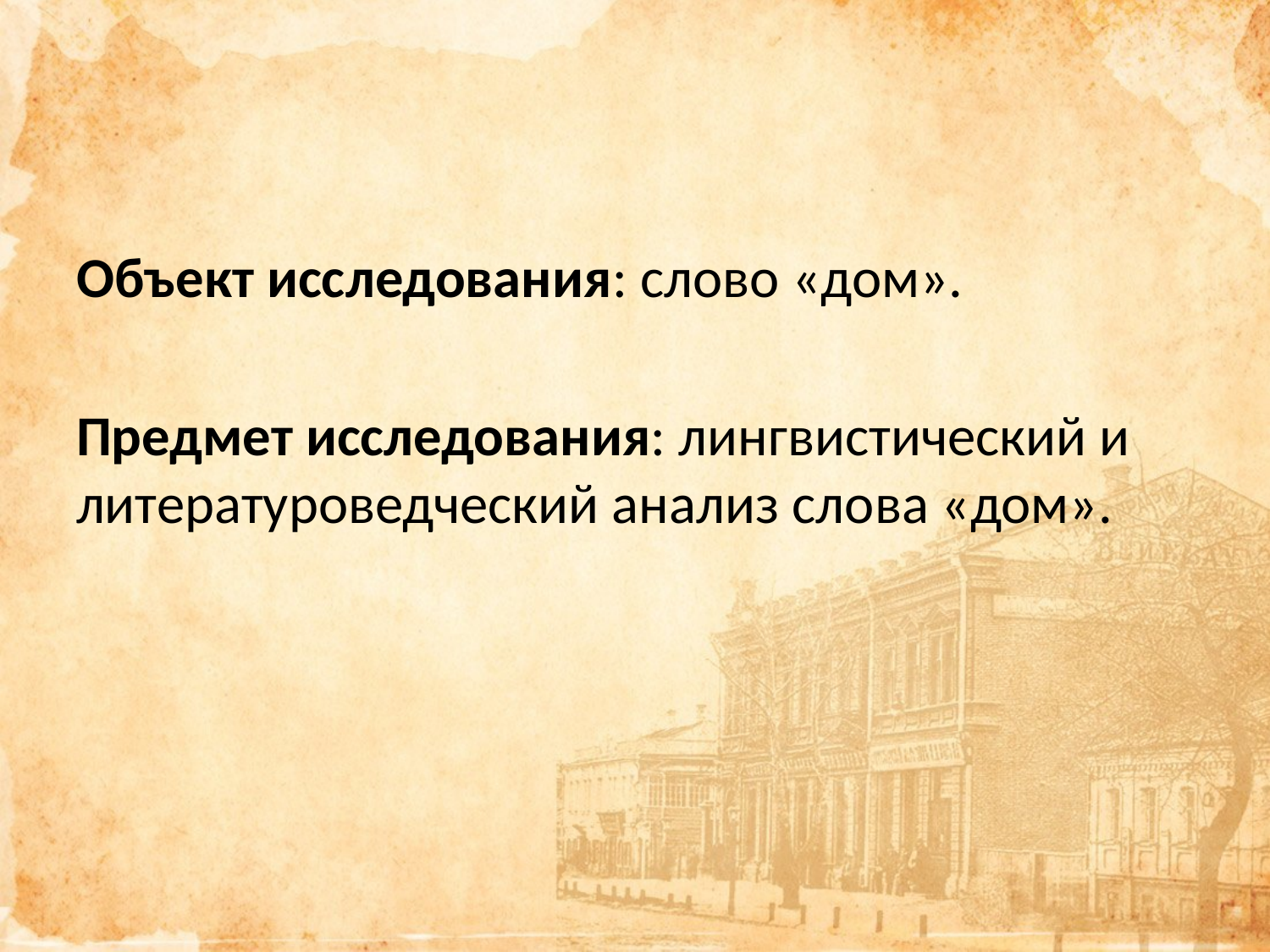

Объект исследования: слово «дом».

Предмет исследования: лингвистический и литературоведческий анализ слова «дом».